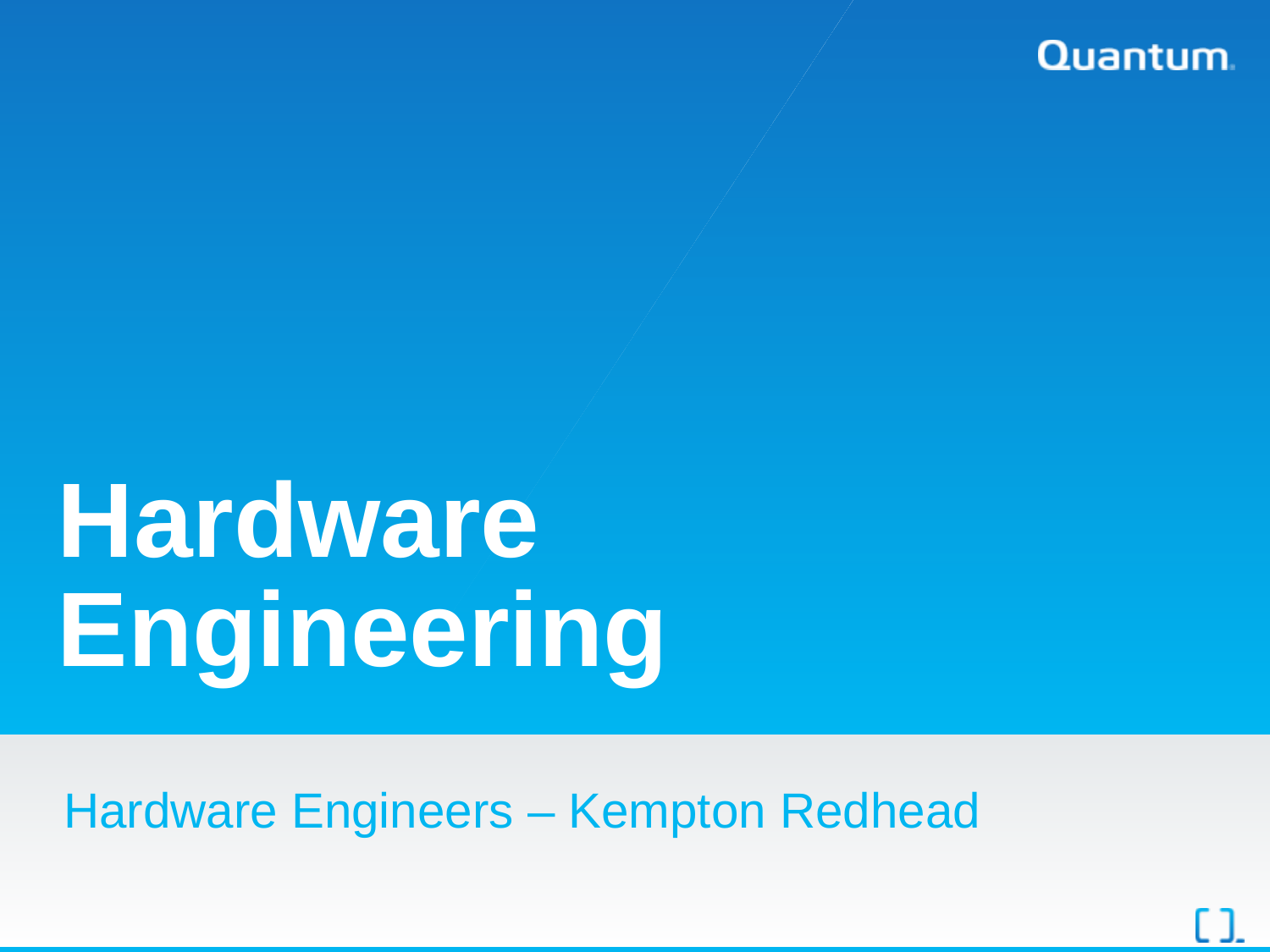

# Hardware Engineering
Hardware Engineers – Kempton Redhead